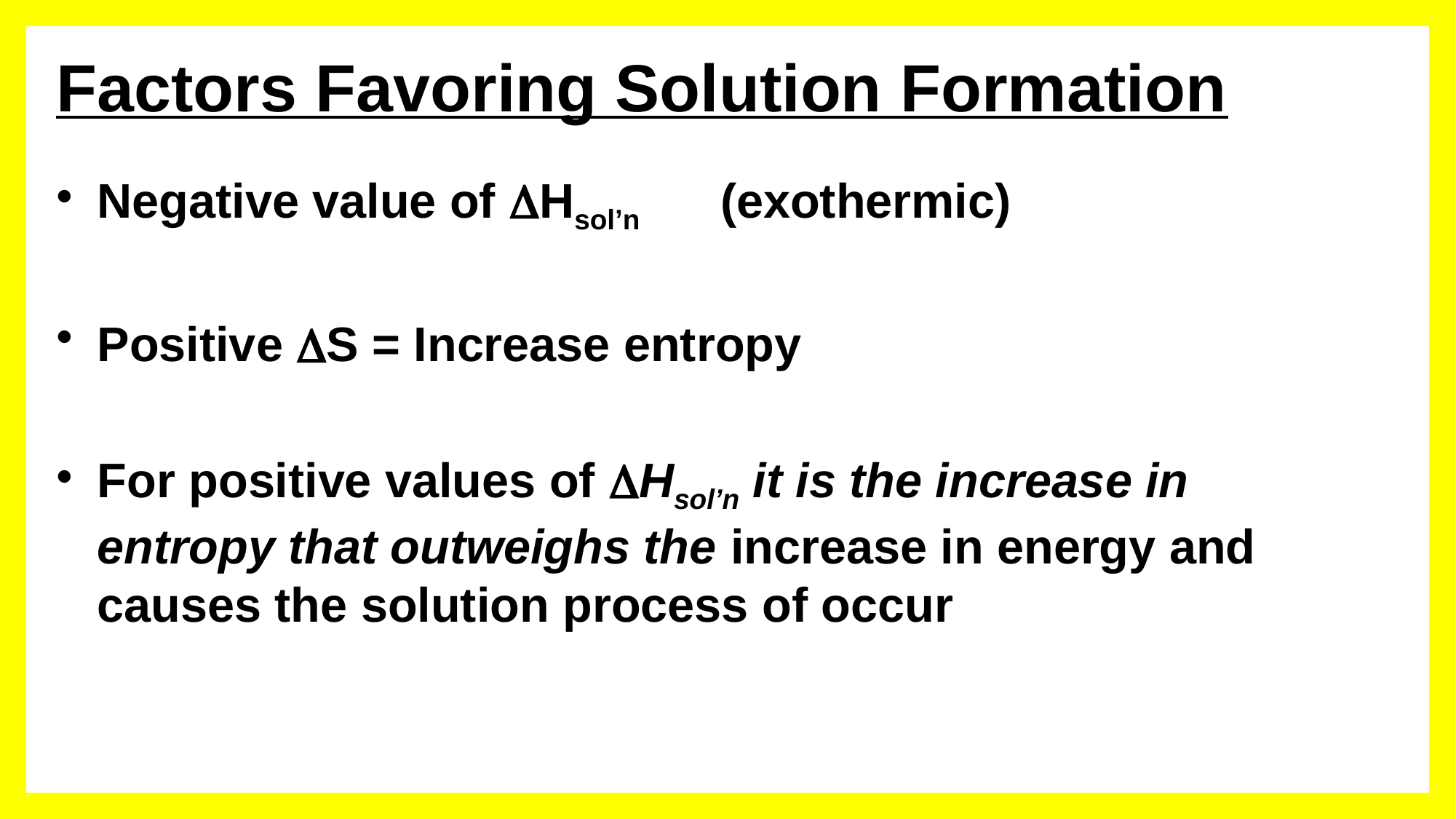

Factors Favoring Solution Formation
Negative value of ΔHsol’n      (exothermic)

Positive ΔS = Increase entropy

For positive values of ΔHsol’n it is the increase in entropy that outweighs the increase in energy and causes the solution process of occur